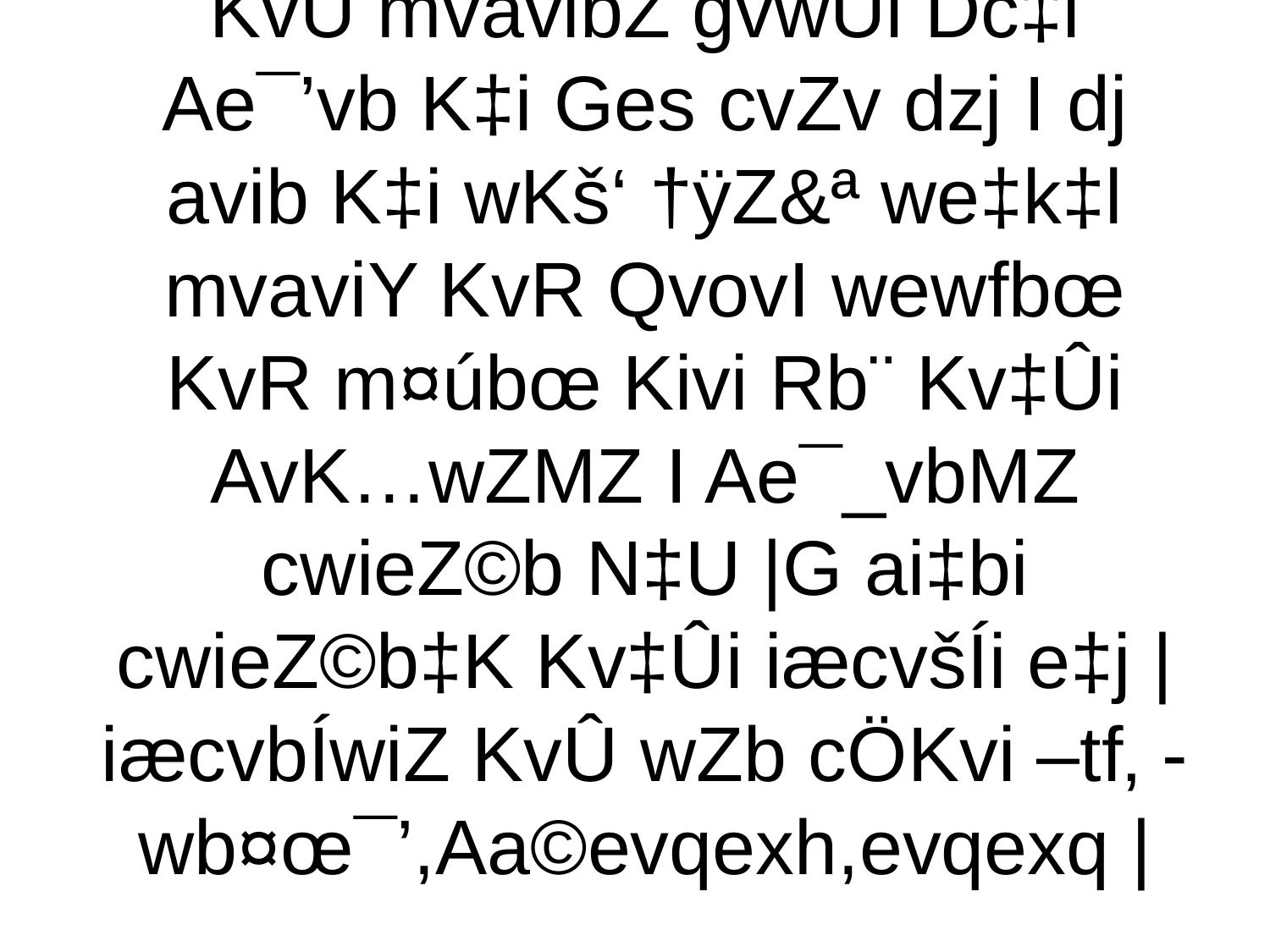

# KvÛ mvavibZ gvwUi Dc‡i Ae¯’vb K‡i Ges cvZv dzj I dj avib K‡i wKš‘ †ÿZ&ª we‡k‡l mvaviY KvR QvovI wewfbœ KvR m¤úbœ Kivi Rb¨ Kv‡Ûi AvK…wZMZ I Ae¯_vbMZ cwieZ©b N‡U |G ai‡bi cwieZ©b‡K Kv‡Ûi iæcvšÍi e‡j |iæcvbÍwiZ KvÛ wZb cÖKvi –tf‚ -wb¤œ¯’,Aa©evqexh,evqexq |